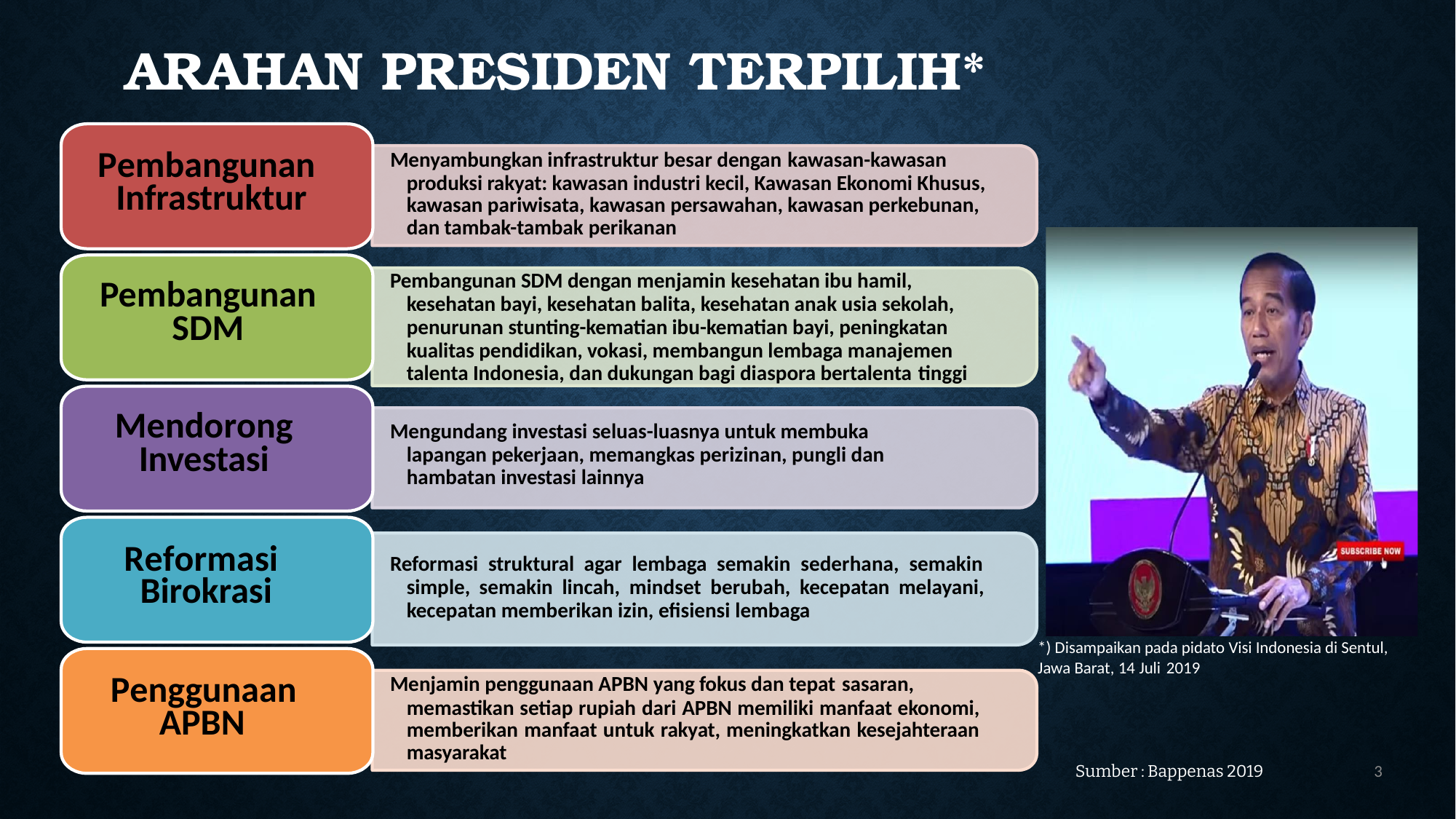

# ARAHAN PRESIDEN TERPILIH*

Menyambungkan infrastruktur besar dengan kawasan-kawasan
produksi rakyat: kawasan industri kecil, Kawasan Ekonomi Khusus,  kawasan pariwisata, kawasan persawahan, kawasan perkebunan,  dan tambak-tambak perikanan
Pembangunan  Infrastruktur

Pembangunan SDM dengan menjamin kesehatan ibu hamil,  kesehatan bayi, kesehatan balita, kesehatan anak usia sekolah,  penurunan stunting-kematian ibu-kematian bayi, peningkatan  kualitas pendidikan, vokasi, membangun lembaga manajemen  talenta Indonesia, dan dukungan bagi diaspora bertalenta tinggi
Pembangunan
SDM

Mendorong
Investasi
Mengundang investasi seluas-luasnya untuk membuka  lapangan pekerjaan, memangkas perizinan, pungli dan  hambatan investasi lainnya

Reformasi  Birokrasi
Reformasi struktural agar lembaga semakin sederhana, semakin  simple, semakin lincah, mindset berubah, kecepatan melayani,  kecepatan memberikan izin, efisiensi lembaga
*) Disampaikan pada pidato Visi Indonesia di Sentul, Jawa Barat, 14 Juli 2019

Menjamin penggunaan APBN yang fokus dan tepat sasaran,
memastikan setiap rupiah dari APBN memiliki manfaat ekonomi,  memberikan manfaat untuk rakyat, meningkatkan kesejahteraan  masyarakat
Penggunaan  APBN
Sumber : Bappenas 2019
3